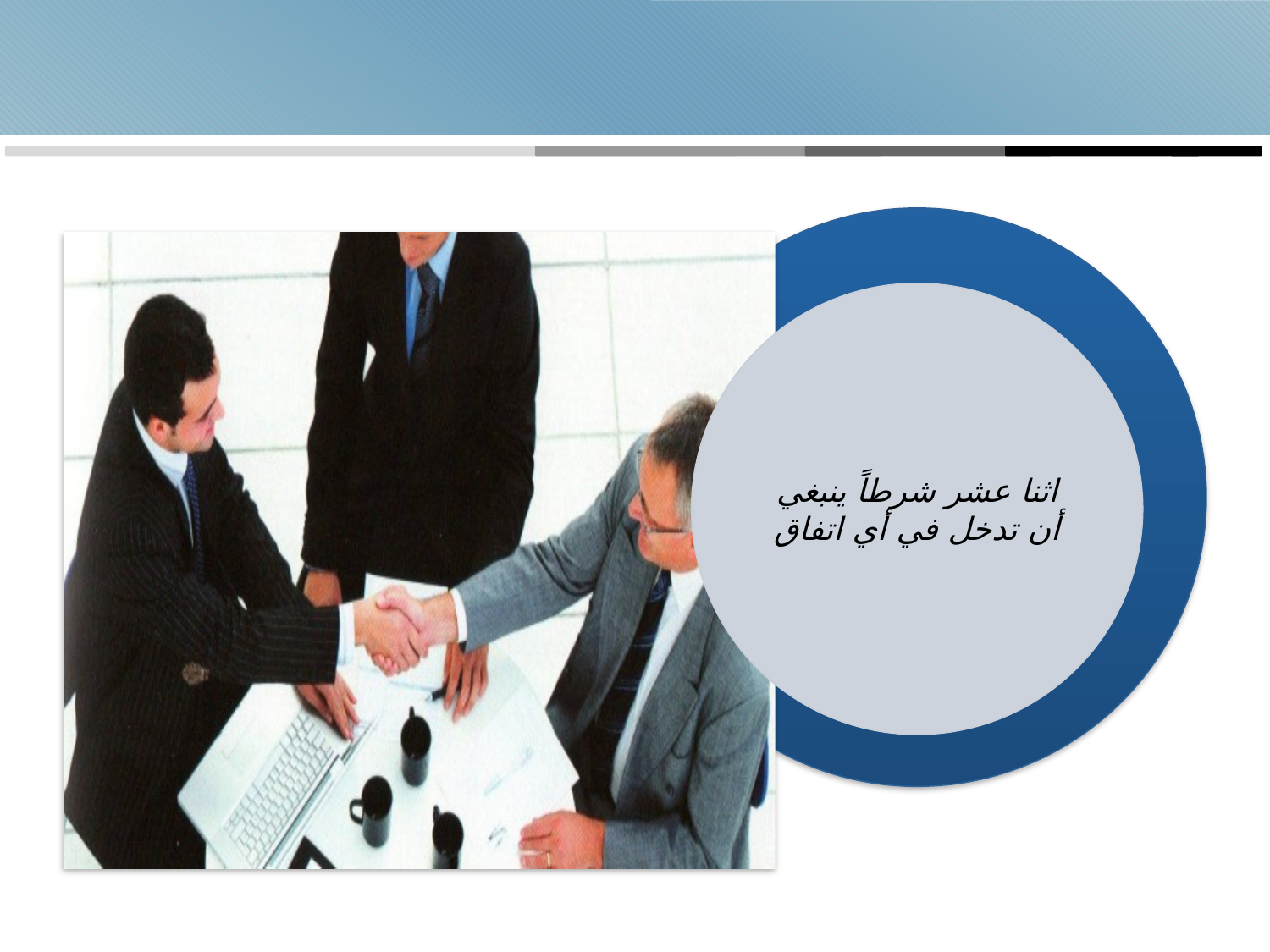

اثنا عشر شرطاً ينبغي أن تدخل في أي اتفاق